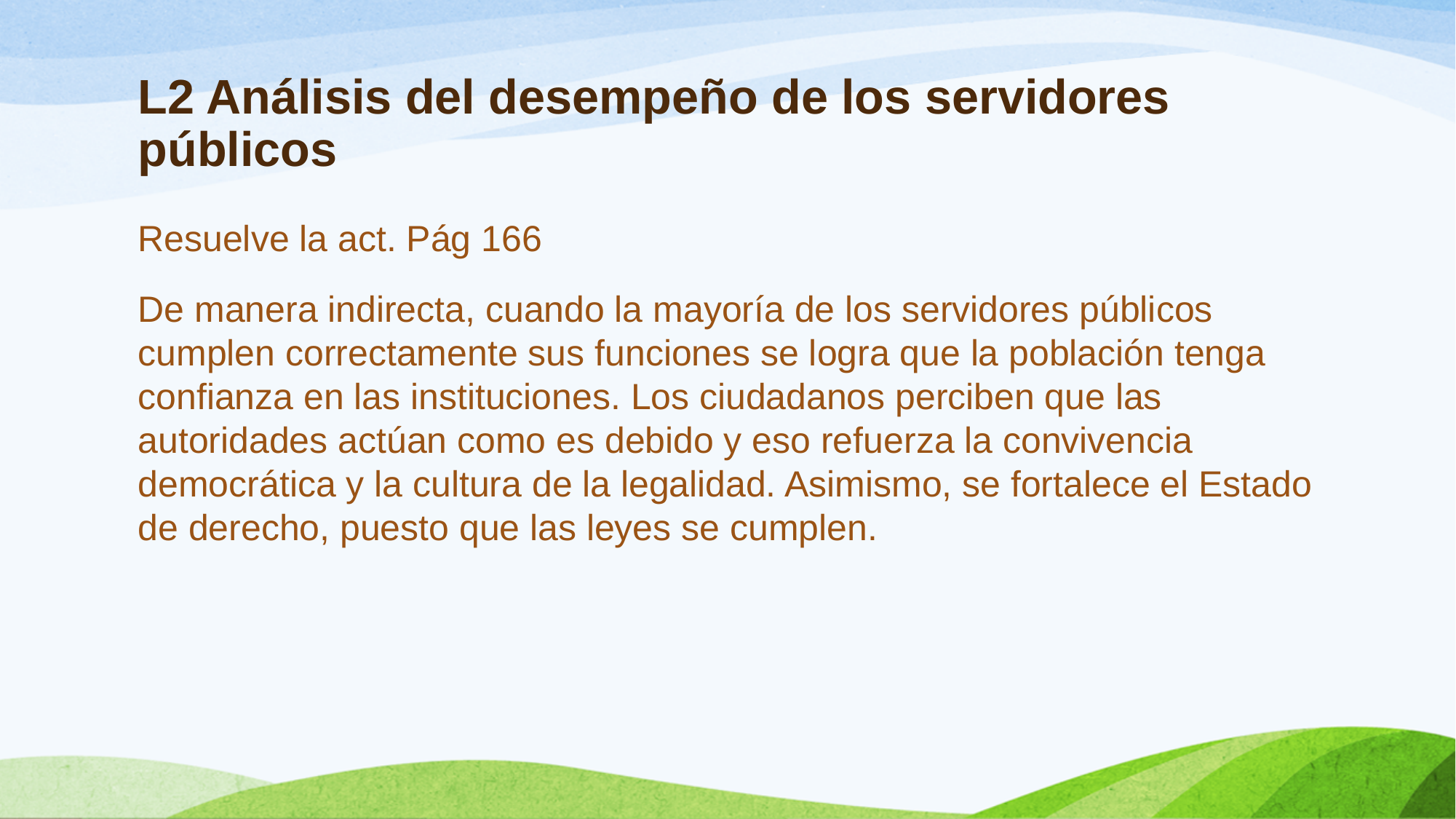

# L2 Análisis del desempeño de los servidores públicos
Resuelve la act. Pág 166
De manera indirecta, cuando la mayoría de los servidores públicos cumplen correctamente sus funciones se logra que la población tenga confianza en las instituciones. Los ciudadanos perciben que las autoridades actúan como es debido y eso refuerza la convivencia democrática y la cultura de la legalidad. Asimismo, se fortalece el Estado de derecho, puesto que las leyes se cumplen.